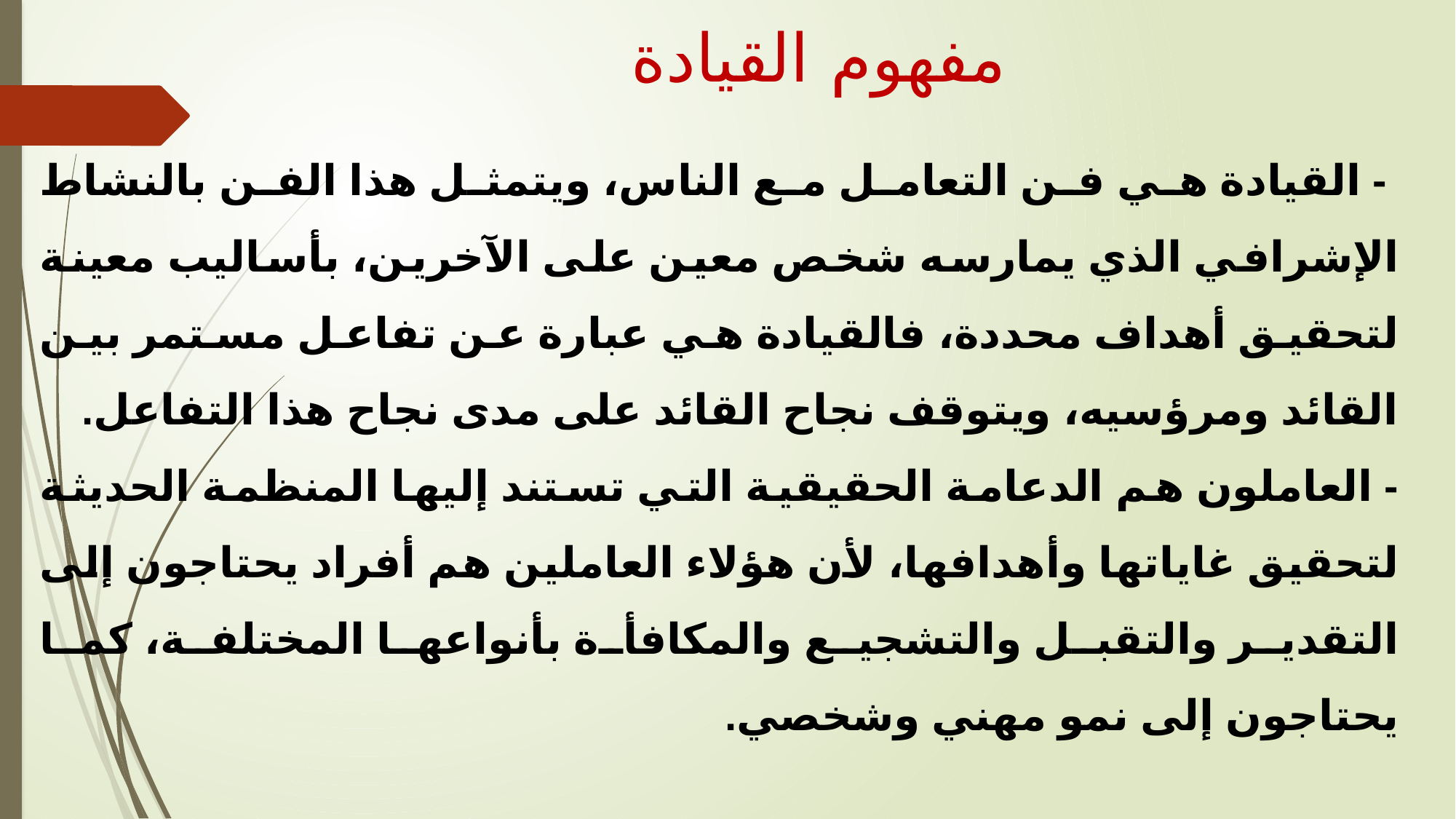

# مفهوم القيادة
 - القيادة هي فن التعامل مع الناس، ويتمثل هذا الفن بالنشاط الإشرافي الذي يمارسه شخص معين على الآخرين، بأساليب معينة لتحقيق أهداف محددة، فالقيادة هي عبارة عن تفاعل مستمر بين القائد ومرؤسيه، ويتوقف نجاح القائد على مدى نجاح هذا التفاعل.
- العاملون هم الدعامة الحقيقية التي تستند إليها المنظمة الحديثة لتحقيق غاياتها وأهدافها، لأن هؤلاء العاملين هم أفراد يحتاجون إلى التقدير والتقبل والتشجيع والمكافأة بأنواعها المختلفة، كما يحتاجون إلى نمو مهني وشخصي.